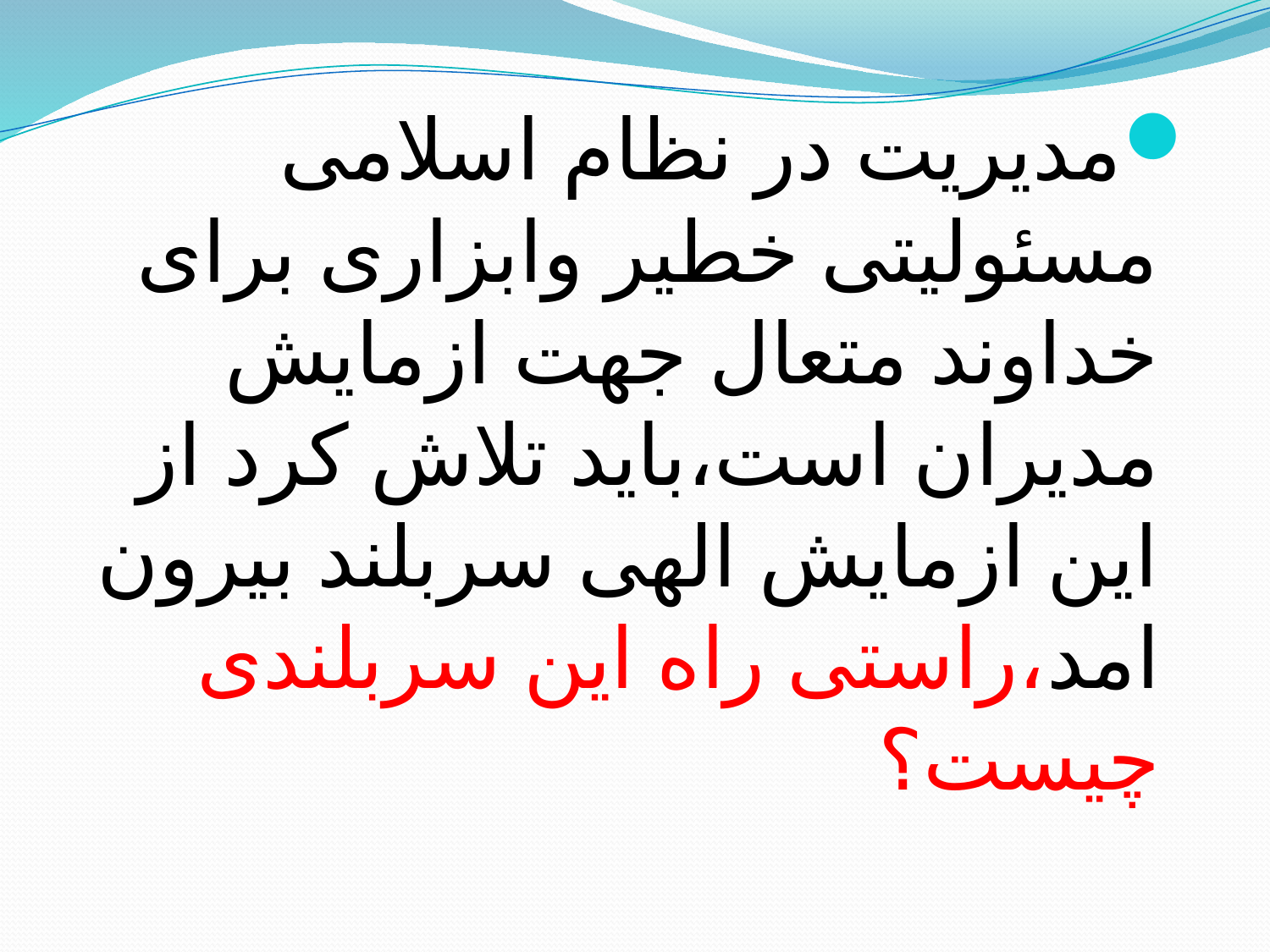

مدیریت در نظام اسلامی مسئولیتی خطیر وابزاری برای خداوند متعال جهت ازمایش مدیران است،باید تلاش کرد از این ازمایش الهی سربلند بیرون امد،راستی راه این سربلندی چیست؟
#